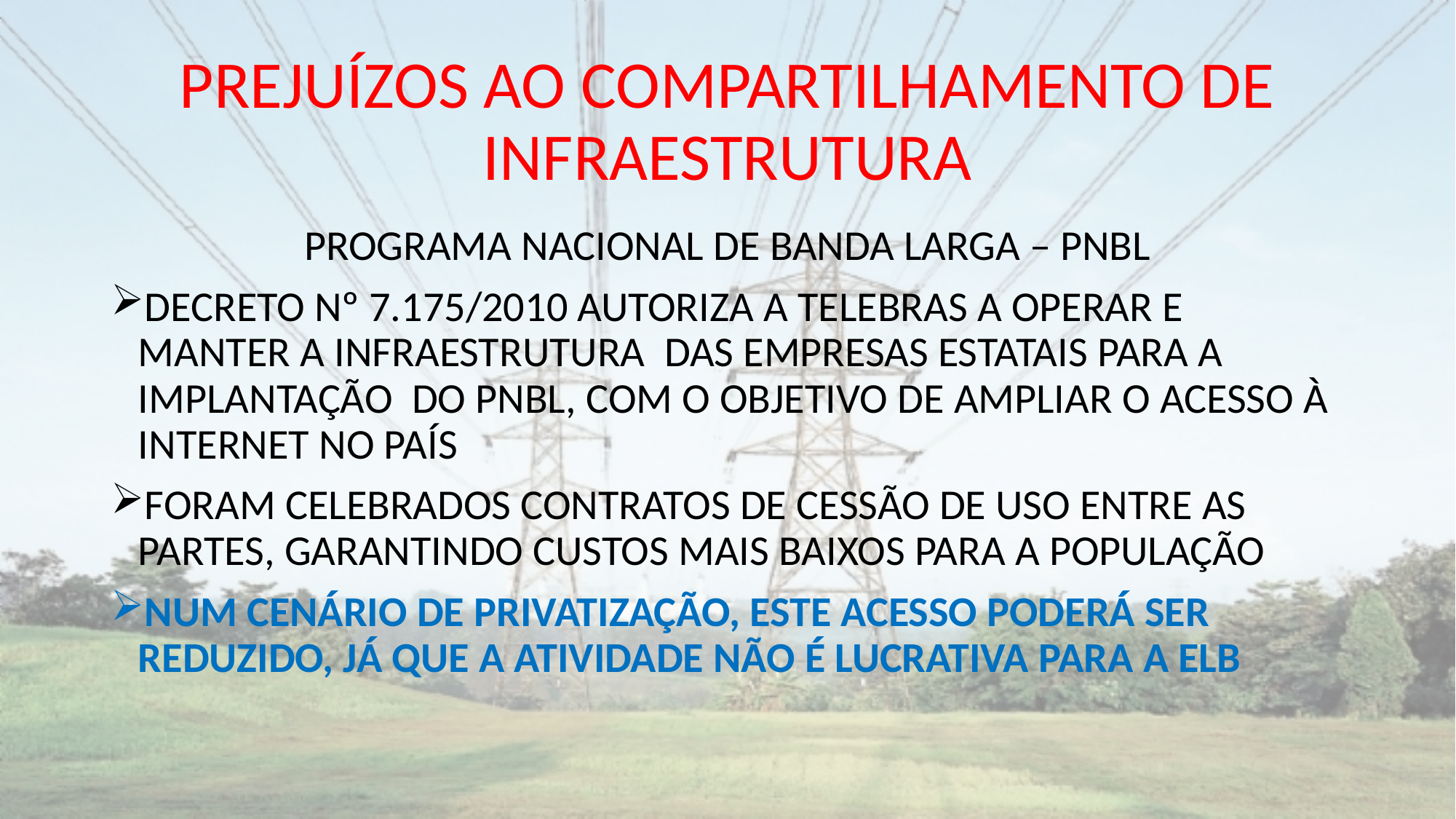

# PREJUÍZOS AO COMPARTILHAMENTO DE INFRAESTRUTURA
PROGRAMA NACIONAL DE BANDA LARGA – PNBL
DECRETO Nº 7.175/2010 AUTORIZA A TELEBRAS A OPERAR E MANTER A INFRAESTRUTURA  DAS EMPRESAS ESTATAIS PARA A IMPLANTAÇÃO  DO PNBL, COM O OBJETIVO DE AMPLIAR O ACESSO À INTERNET NO PAÍS
FORAM CELEBRADOS CONTRATOS DE CESSÃO DE USO ENTRE AS PARTES, GARANTINDO CUSTOS MAIS BAIXOS PARA A POPULAÇÃO
NUM CENÁRIO DE PRIVATIZAÇÃO, ESTE ACESSO PODERÁ SER REDUZIDO, JÁ QUE A ATIVIDADE NÃO É LUCRATIVA PARA A ELB